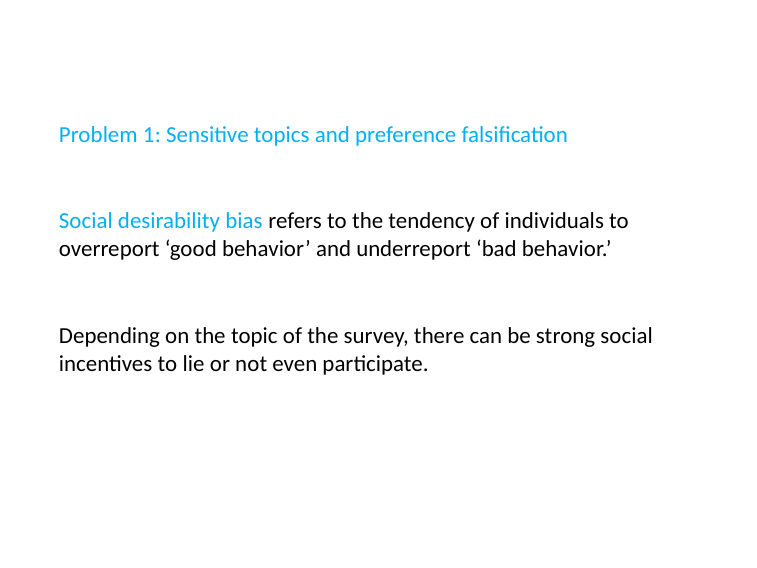

Problem 1: Sensitive topics and preference falsification

Social desirability bias refers to the tendency of individuals to  overreport ‘good behavior’ and underreport ‘bad behavior.’

Depending on the topic of the survey, there can be strong social  incentives to lie or not even participate.